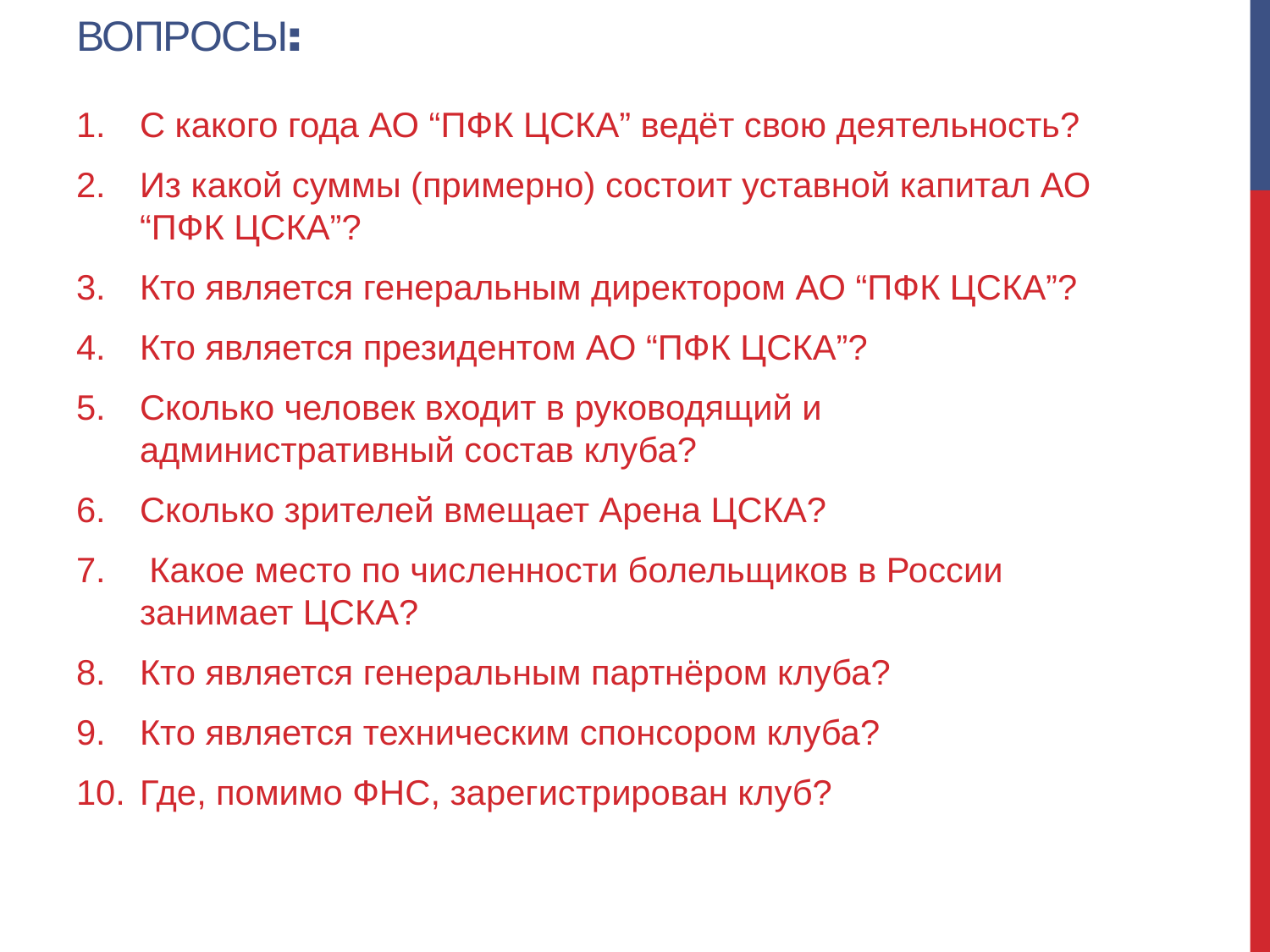

# Вопросы:
С какого года АО “ПФК ЦСКА” ведёт свою деятельность?
Из какой суммы (примерно) состоит уставной капитал АО “ПФК ЦСКА”?
Кто является генеральным директором АО “ПФК ЦСКА”?
Кто является президентом АО “ПФК ЦСКА”?
Сколько человек входит в руководящий и административный состав клуба?
Сколько зрителей вмещает Арена ЦСКА?
 Какое место по численности болельщиков в России занимает ЦСКА?
Кто является генеральным партнёром клуба?
Кто является техническим спонсором клуба?
Где, помимо ФНС, зарегистрирован клуб?